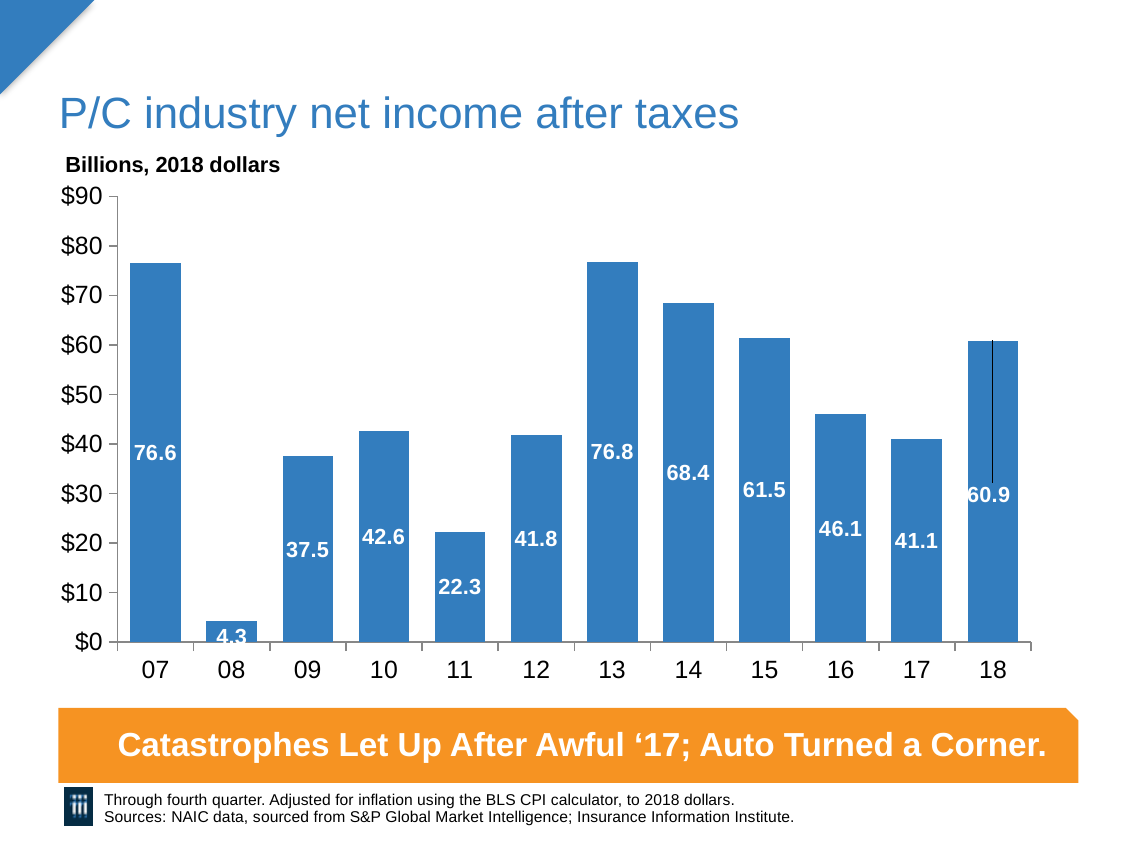

# P/C industry net income after taxes
Billions, 2018 dollars

### Chart

| Category | net income Q4 (infl Adj) SNL |
|---|---|
| 07 | 76.6 |
| 08 | 4.28 |
| 09 | 37.5 |
| 10 | 42.6 |
| 11 | 22.3 |
| 12 | 41.78 |
| 13 | 76.84 |
| 14 | 68.38 |
| 15 | 61.45 |
| 16 | 46.06 |
| 17 | 41.07 |
| 18 | 60.9 |
Catastrophes Let Up After Awful ‘17; Auto Turned a Corner.

Through fourth quarter. Adjusted for inflation using the BLS CPI calculator, to 2018 dollars.
Sources: NAIC data, sourced from S&P Global Market Intelligence; Insurance Information Institute.